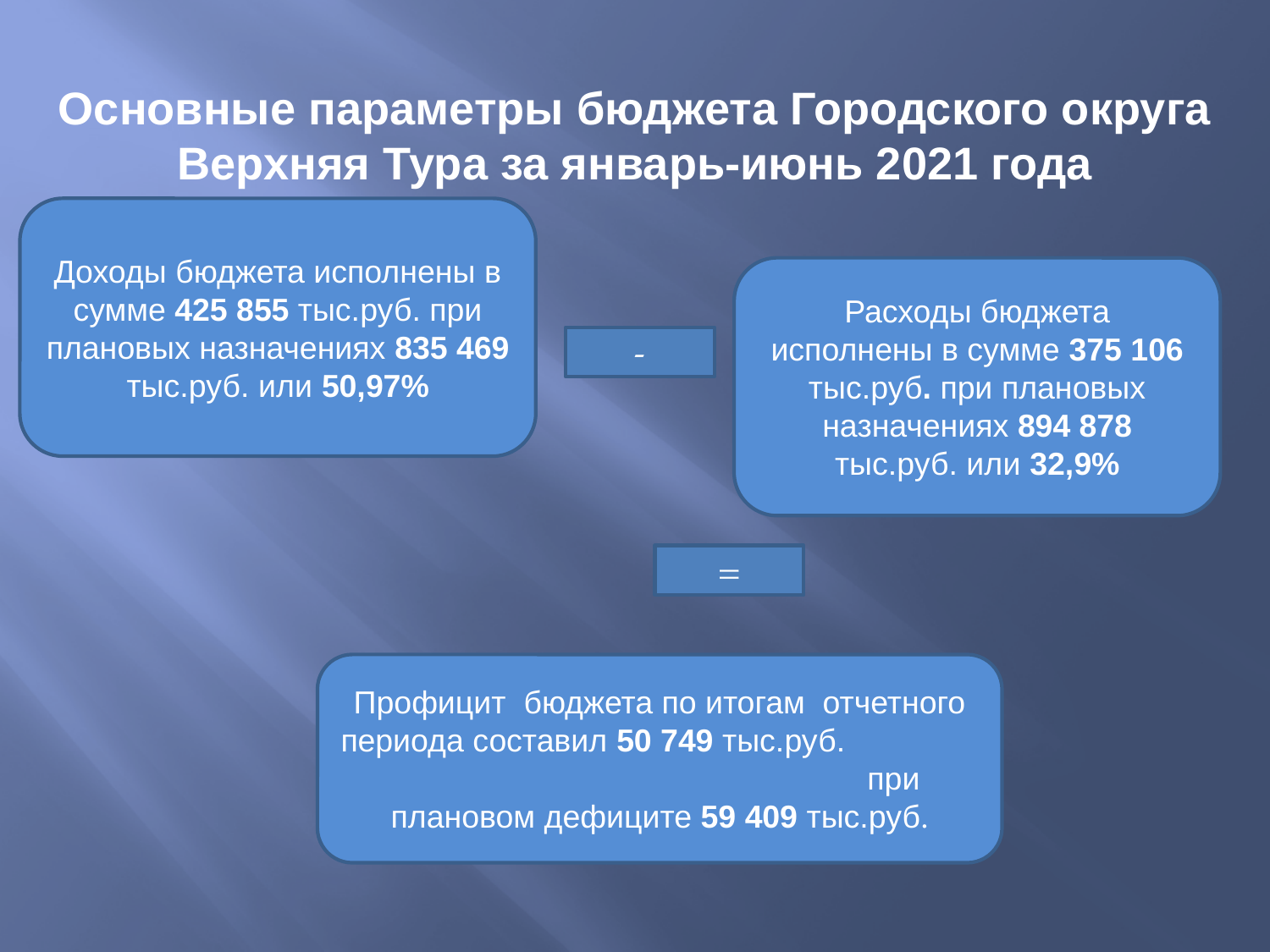

# Основные параметры бюджета Городского округа Верхняя Тура за январь-июнь 2021 года
Доходы бюджета исполнены в сумме 425 855 тыс.руб. при плановых назначениях 835 469
тыс.руб. или 50,97%
Расходы бюджета исполнены в сумме 375 106 тыс.руб. при плановых назначениях 894 878 тыс.руб. или 32,9%
-
=
Профицит  бюджета по итогам  отчетного периода составил 50 749 тыс.руб.                                                                     при плановом дефиците 59 409 тыс.руб.